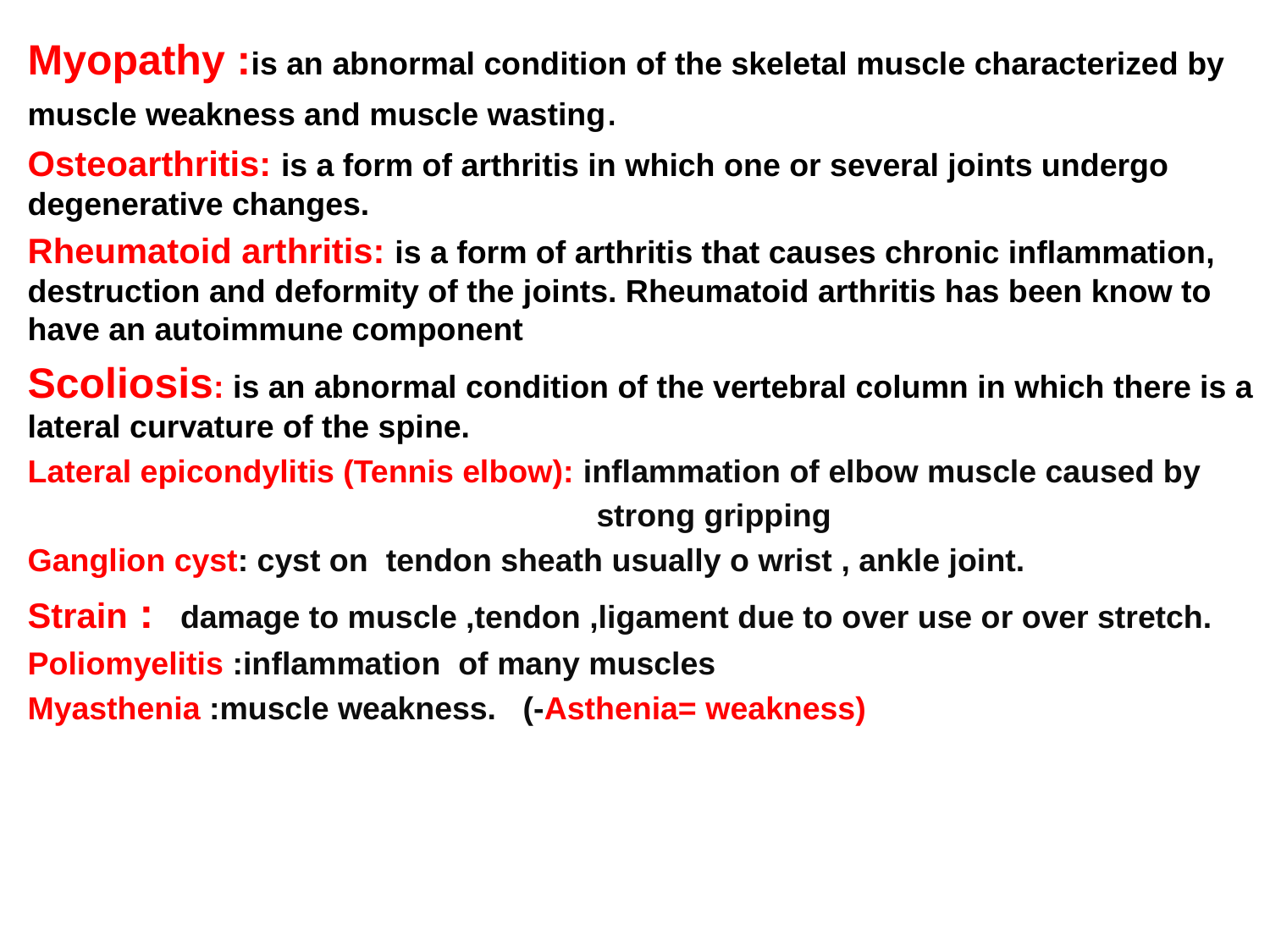

Myopathy :is an abnormal condition of the skeletal muscle characterized by muscle weakness and muscle wasting.
Osteoarthritis: is a form of arthritis in which one or several joints undergo degenerative changes.
Rheumatoid arthritis: is a form of arthritis that causes chronic inflammation, destruction and deformity of the joints. Rheumatoid arthritis has been know to have an autoimmune component
Scoliosis: is an abnormal condition of the vertebral column in which there is a lateral curvature of the spine.
Lateral epicondylitis (Tennis elbow): inflammation of elbow muscle caused by
                                                                strong gripping
Ganglion cyst: cyst on  tendon sheath usually o wrist , ankle joint.
Strain :   damage to muscle ,tendon ,ligament due to over use or over stretch.
Poliomyelitis :inflammation  of many muscles
Myasthenia :muscle weakness.   (-Asthenia= weakness)